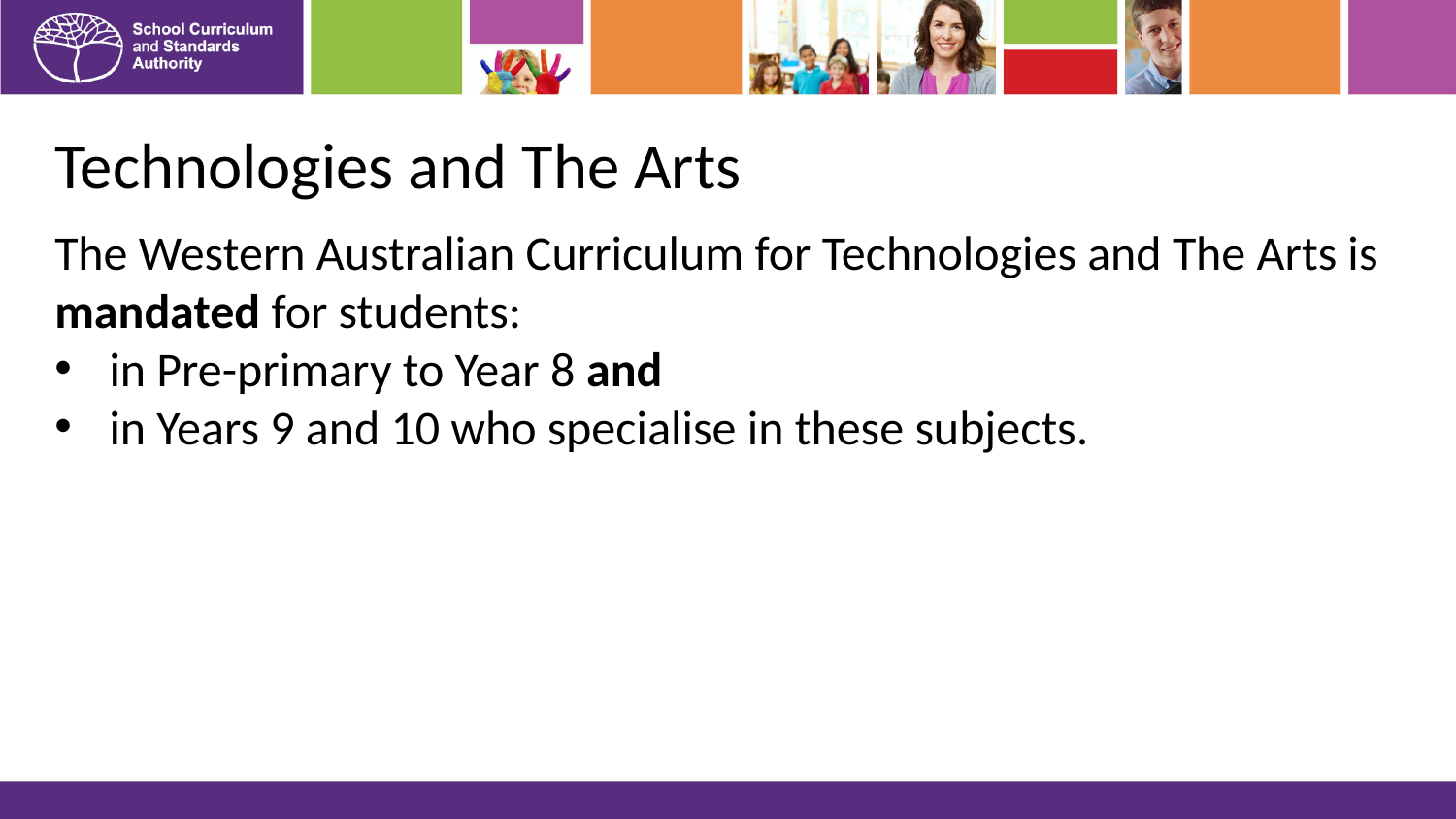

# Technologies and The Arts
The Western Australian Curriculum for Technologies and The Arts is mandated for students:
in Pre-primary to Year 8 and
in Years 9 and 10 who specialise in these subjects.